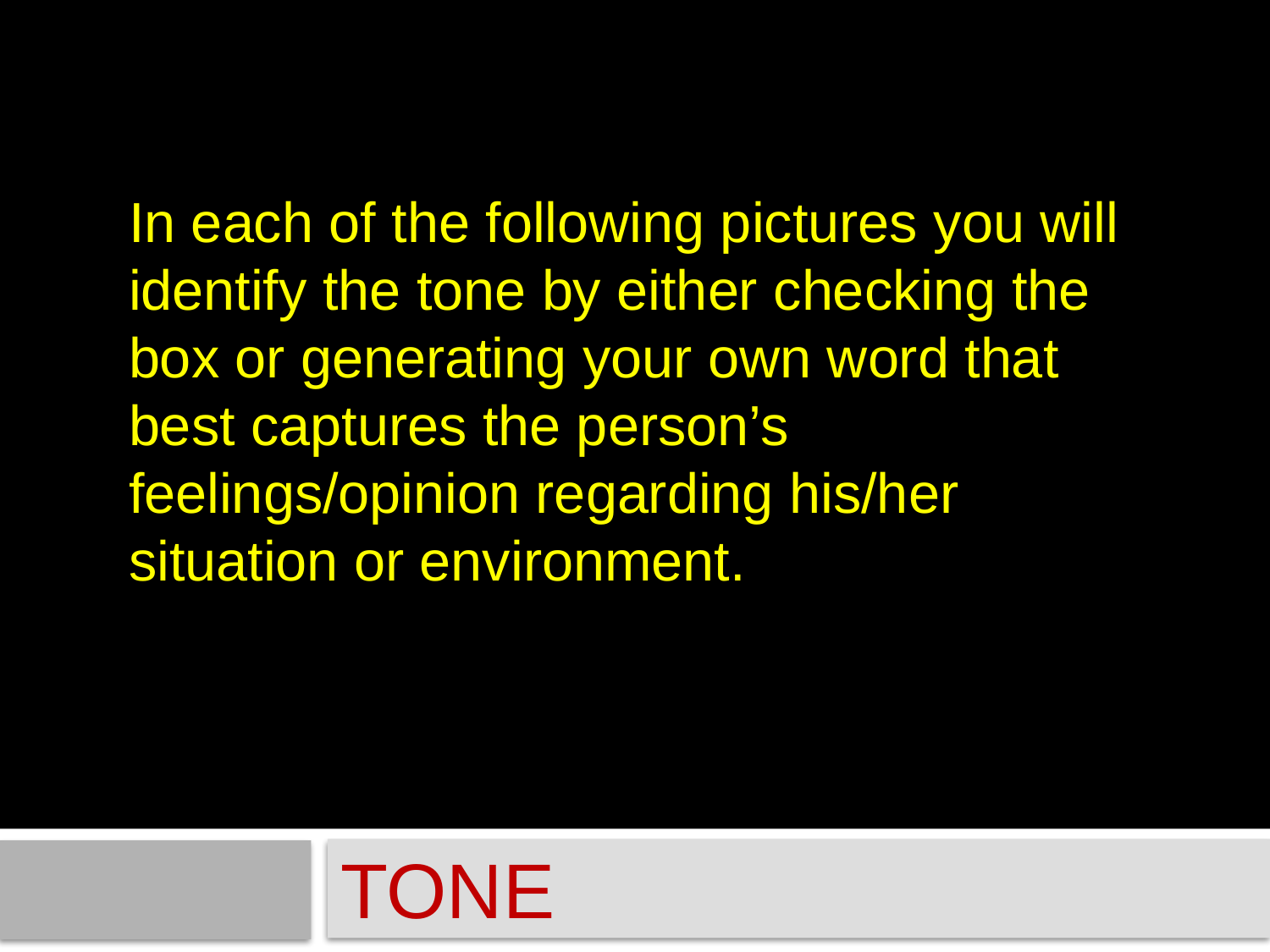

In each of the following pictures you will identify the tone by either checking the box or generating your own word that best captures the person’s feelings/opinion regarding his/her situation or environment.
TONE